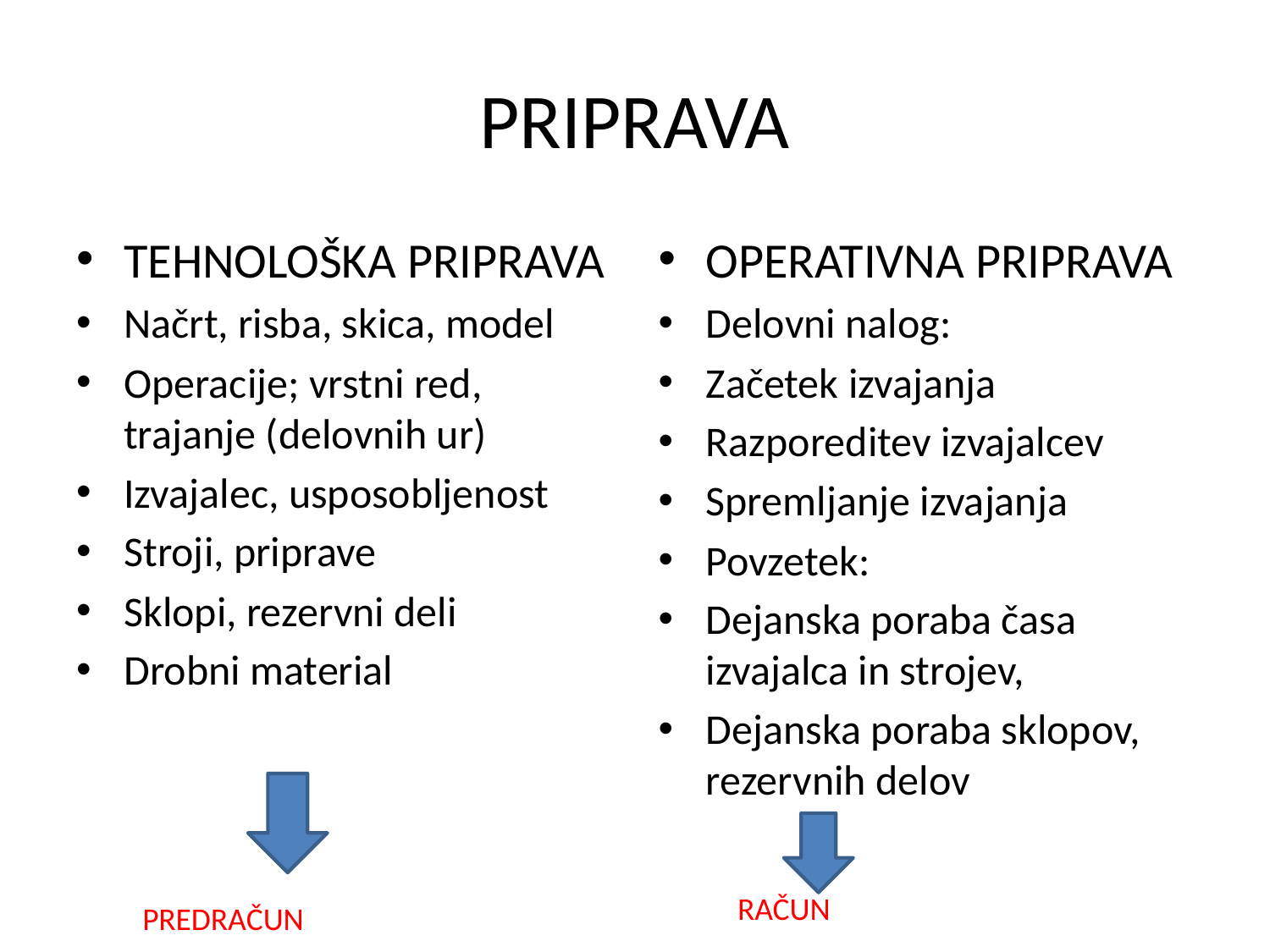

# PRIPRAVA
TEHNOLOŠKA PRIPRAVA
Načrt, risba, skica, model
Operacije; vrstni red, trajanje (delovnih ur)
Izvajalec, usposobljenost
Stroji, priprave
Sklopi, rezervni deli
Drobni material
OPERATIVNA PRIPRAVA
Delovni nalog:
Začetek izvajanja
Razporeditev izvajalcev
Spremljanje izvajanja
Povzetek:
Dejanska poraba časa izvajalca in strojev,
Dejanska poraba sklopov, rezervnih delov

RAČUN
PREDRAČUN